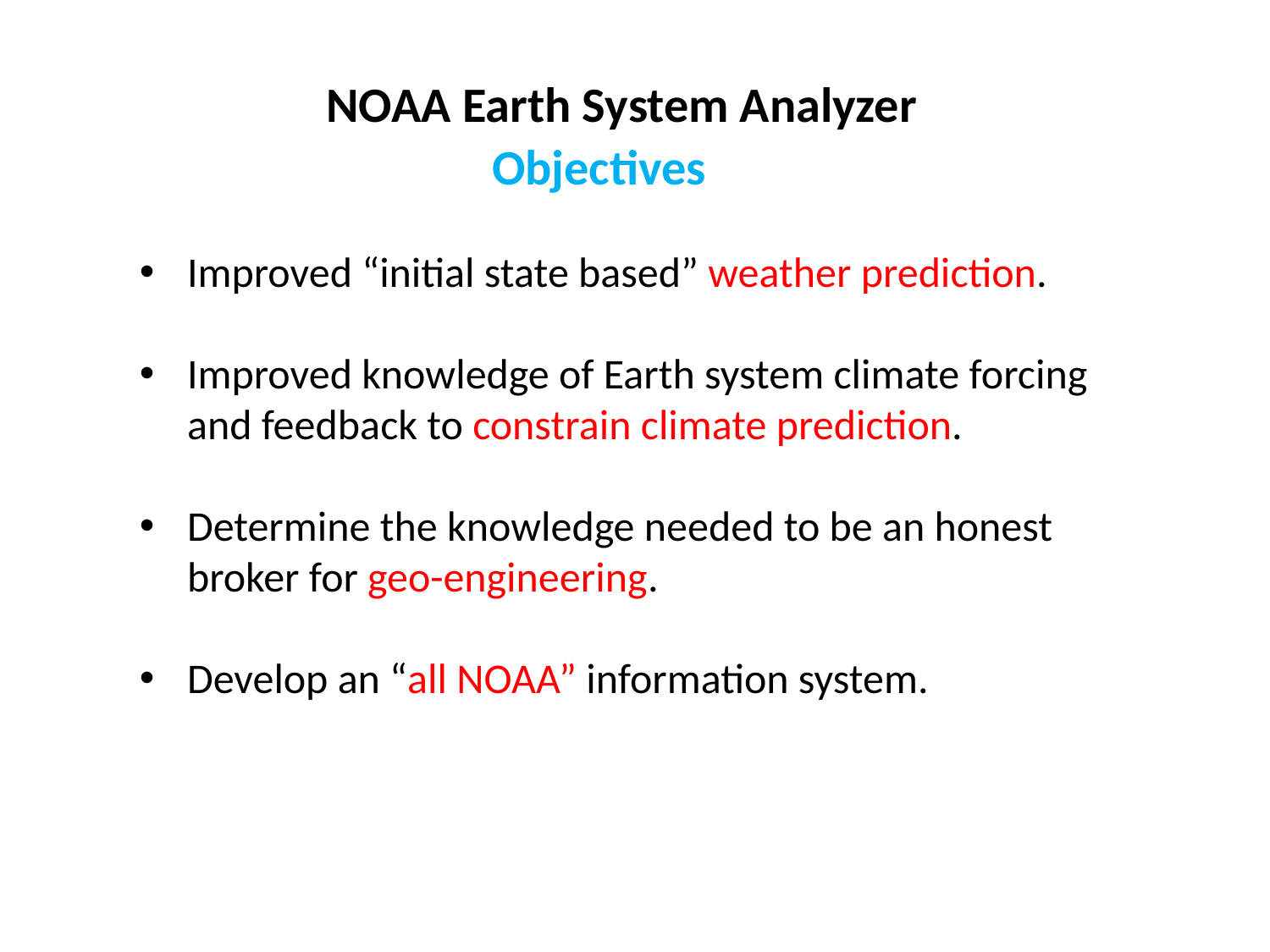

NOAA Earth System Analyzer
                                     Objectives

Improved “initial state based” weather prediction.

Improved knowledge of Earth system climate forcing and feedback to constrain climate prediction.

Determine the knowledge needed to be an honest broker for geo-engineering.

Develop an “all NOAA” information system.